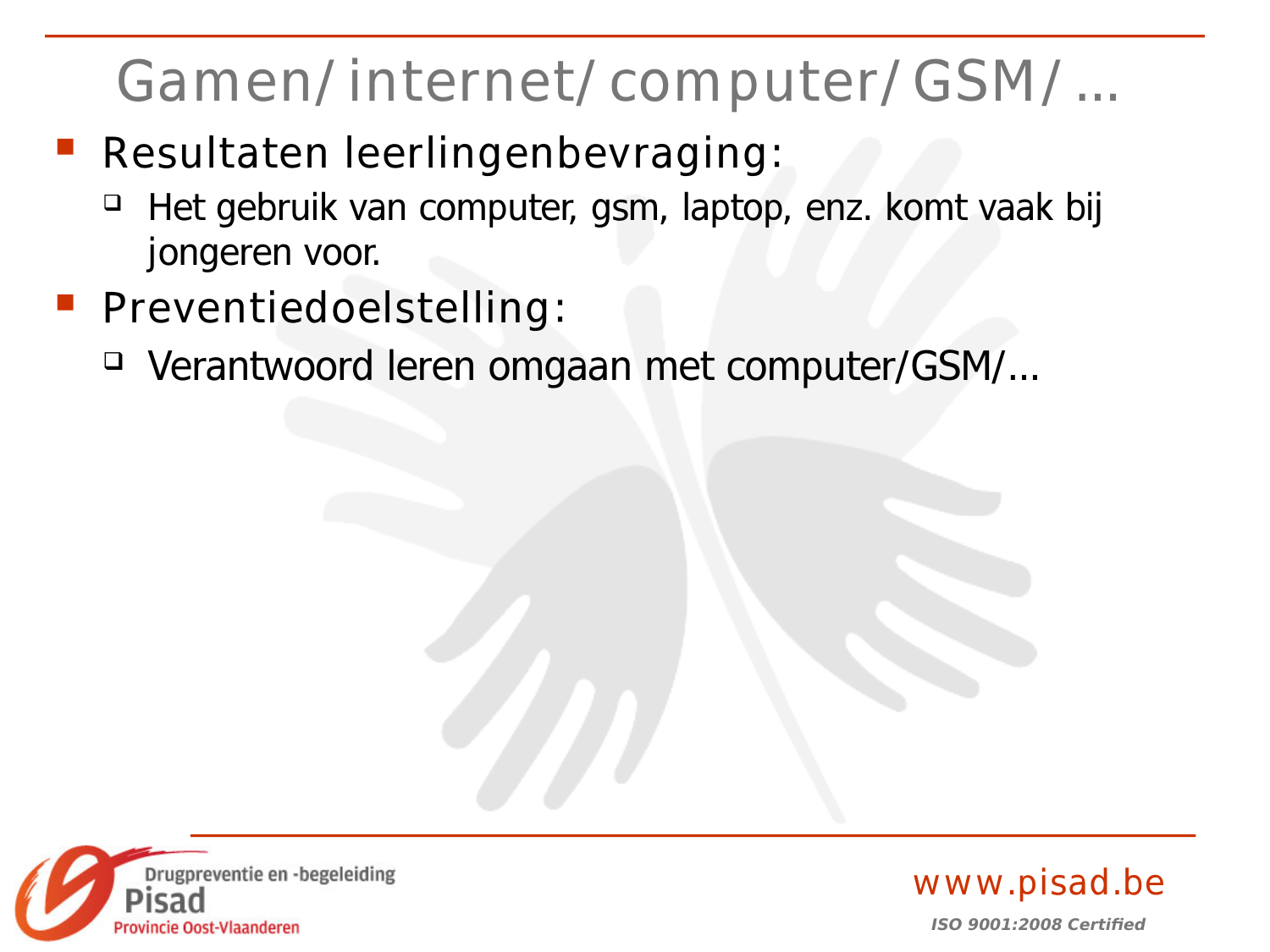

# Gamen/internet/computer/GSM/…
Resultaten leerlingenbevraging:
Het gebruik van computer, gsm, laptop, enz. komt vaak bij jongeren voor.
Preventiedoelstelling:
Verantwoord leren omgaan met computer/GSM/…